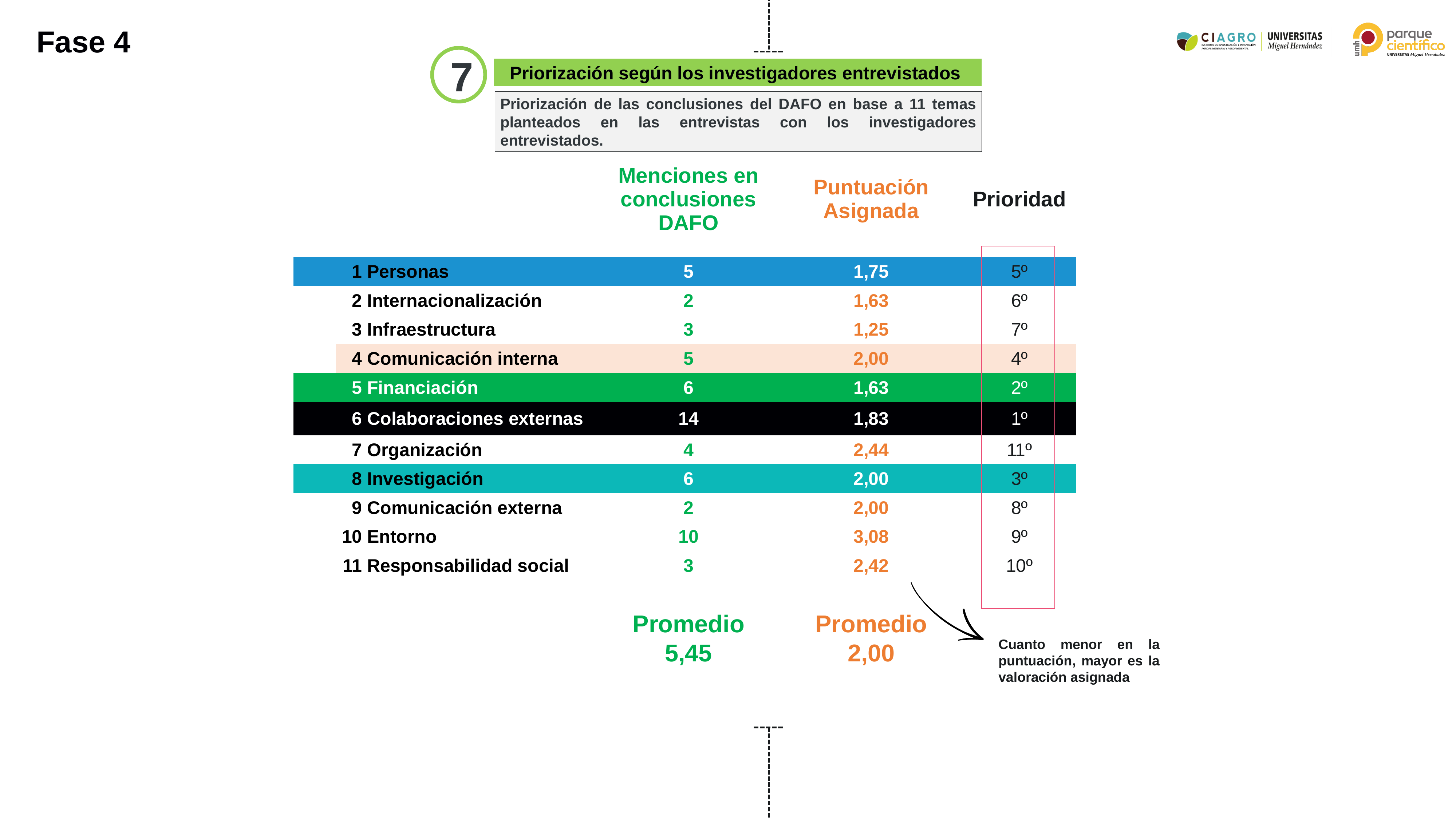

Fase 4
7

Priorización según los investigadores entrevistados
Priorización de las conclusiones del DAFO en base a 11 temas planteados en las entrevistas con los investigadores entrevistados.
|  |  |  | Menciones en conclusiones DAFO | Puntuación Asignada | Prioridad |
| --- | --- | --- | --- | --- | --- |
|  | 1 | Personas | 5 | 1,75 | 5º |
|  | 2 | Internacionalización | 2 | 1,63 | 6º |
|  | 3 | Infraestructura | 3 | 1,25 | 7º |
|  | 4 | Comunicación interna | 5 | 2,00 | 4º |
|  | 5 | Financiación | 6 | 1,63 | 2º |
|  | 6 | Colaboraciones externas | 14 | 1,83 | 1º |
|  | 7 | Organización | 4 | 2,44 | 11º |
|  | 8 | Investigación | 6 | 2,00 | 3º |
|  | 9 | Comunicación externa | 2 | 2,00 | 8º |
|  | 10 | Entorno | 10 | 3,08 | 9º |
|  | 11 | Responsabilidad social | 3 | 2,42 | 10º |
|  |  |  |  |  |  |
|  |  |  | Promedio | Promedio |  |
|  |  |  | 5,45 | 2,00 |  |

Cuanto menor en la puntuación, mayor es la valoración asignada